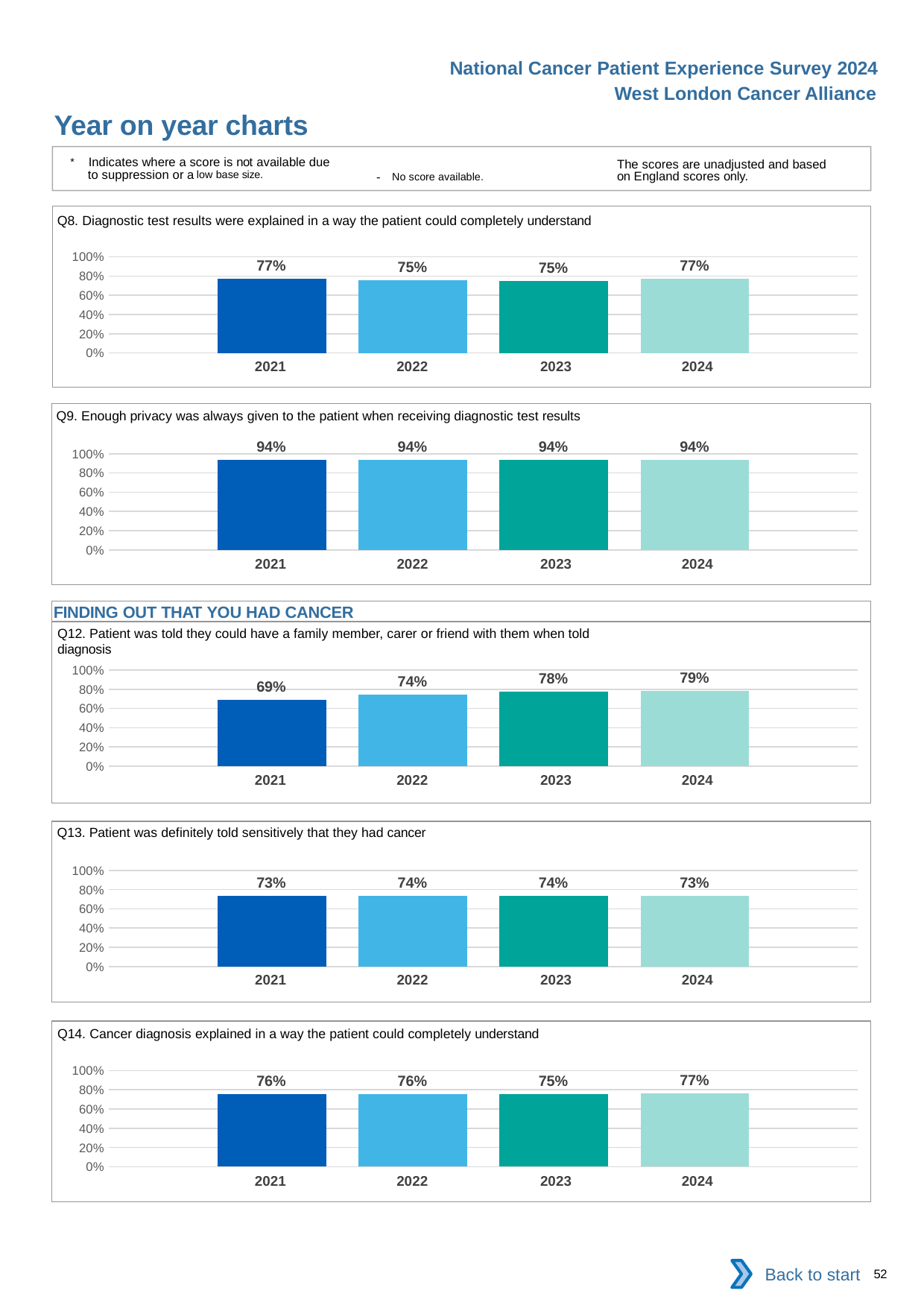

National Cancer Patient Experience Survey 2024
West London Cancer Alliance
Year on year charts

*  Indicates where a score is not available due to suppression or a low base size.
The scores are unadjusted and based on England scores only.
- No score available.
Q8. Diagnostic test results were explained in a way the patient could completely understand

### Chart

| Category | 2021 | 2022 | 2023 | 2024 |
|---|---|---|---|---|
| Category 1 | 0.768471 | 0.7534143 | 0.7513268 | 0.7695238 |
| 2021 | 2022 | 2023 | 2024 |
| --- | --- | --- | --- |
Q9. Enough privacy was always given to the patient when receiving diagnostic test results

### Chart

| Category | 2021 | 2022 | 2023 | 2024 |
|---|---|---|---|---|
| Category 1 | 0.9368587 | 0.9379962 | 0.9369811 | 0.9390476 |
| 2021 | 2022 | 2023 | 2024 |
| --- | --- | --- | --- |
FINDING OUT THAT YOU HAD CANCER
Q12. Patient was told they could have a family member, carer or friend with them when told diagnosis

### Chart

| Category | 2021 | 2022 | 2023 | 2024 |
|---|---|---|---|---|
| Category 1 | 0.6924429 | 0.743686 | 0.7762478 | 0.7854945 |
| 2021 | 2022 | 2023 | 2024 |
| --- | --- | --- | --- |
Q13. Patient was definitely told sensitively that they had cancer

### Chart

| Category | 2021 | 2022 | 2023 | 2024 |
|---|---|---|---|---|
| Category 1 | 0.734741 | 0.7357955 | 0.7367418 | 0.7333067 |
| 2021 | 2022 | 2023 | 2024 |
| --- | --- | --- | --- |
Q14. Cancer diagnosis explained in a way the patient could completely understand

### Chart

| Category | 2021 | 2022 | 2023 | 2024 |
|---|---|---|---|---|
| Category 1 | 0.7558025 | 0.7560899 | 0.7546282 | 0.7661514 |
| 2021 | 2022 | 2023 | 2024 |
| --- | --- | --- | --- |
Back to start

52